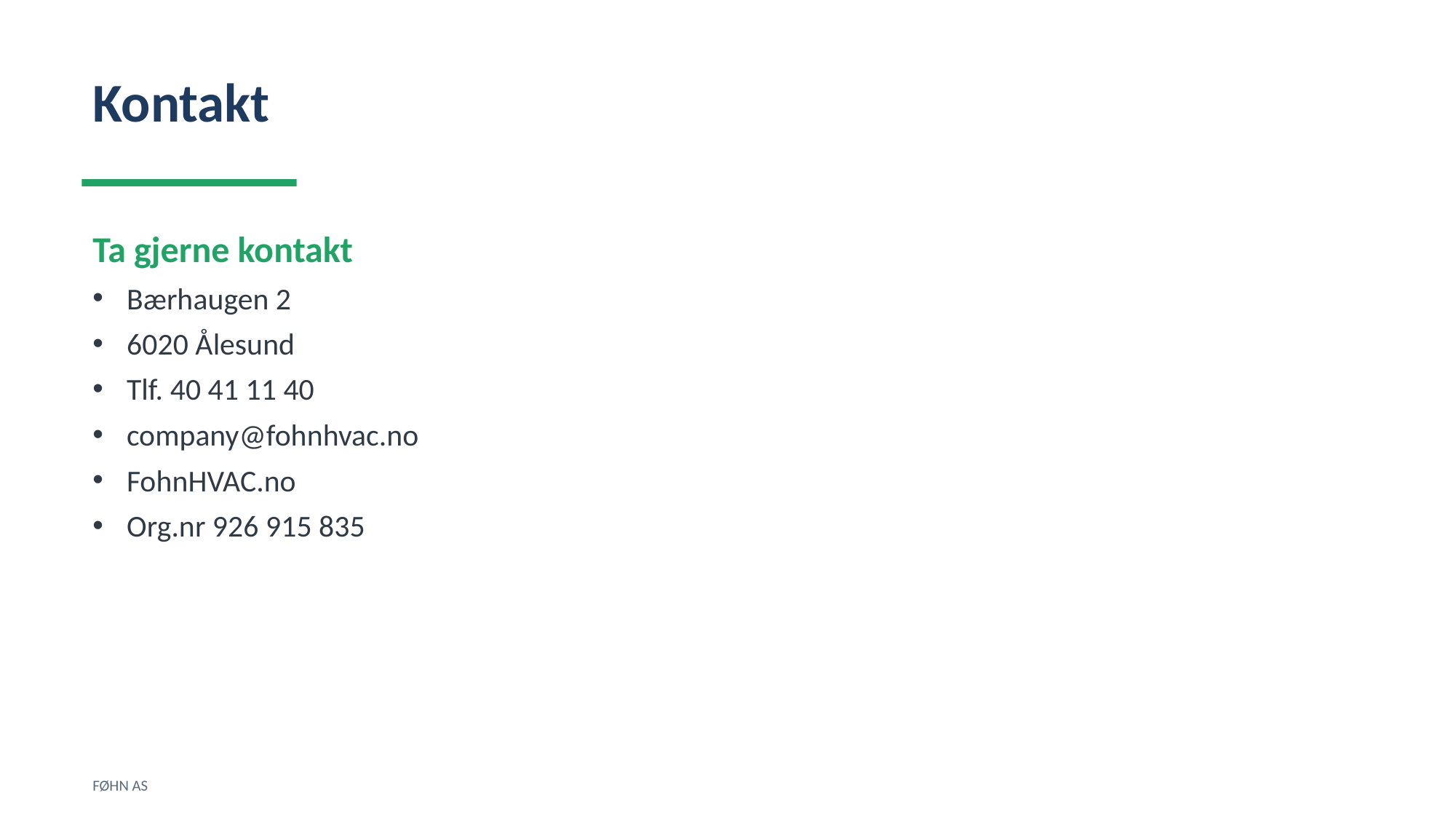

Kontakt

Ta gjerne kontakt
Bærhaugen 2
6020 Ålesund
Tlf. 40 41 11 40
company@fohnhvac.no
FohnHVAC.no
Org.nr 926 915 835
FØHN AS